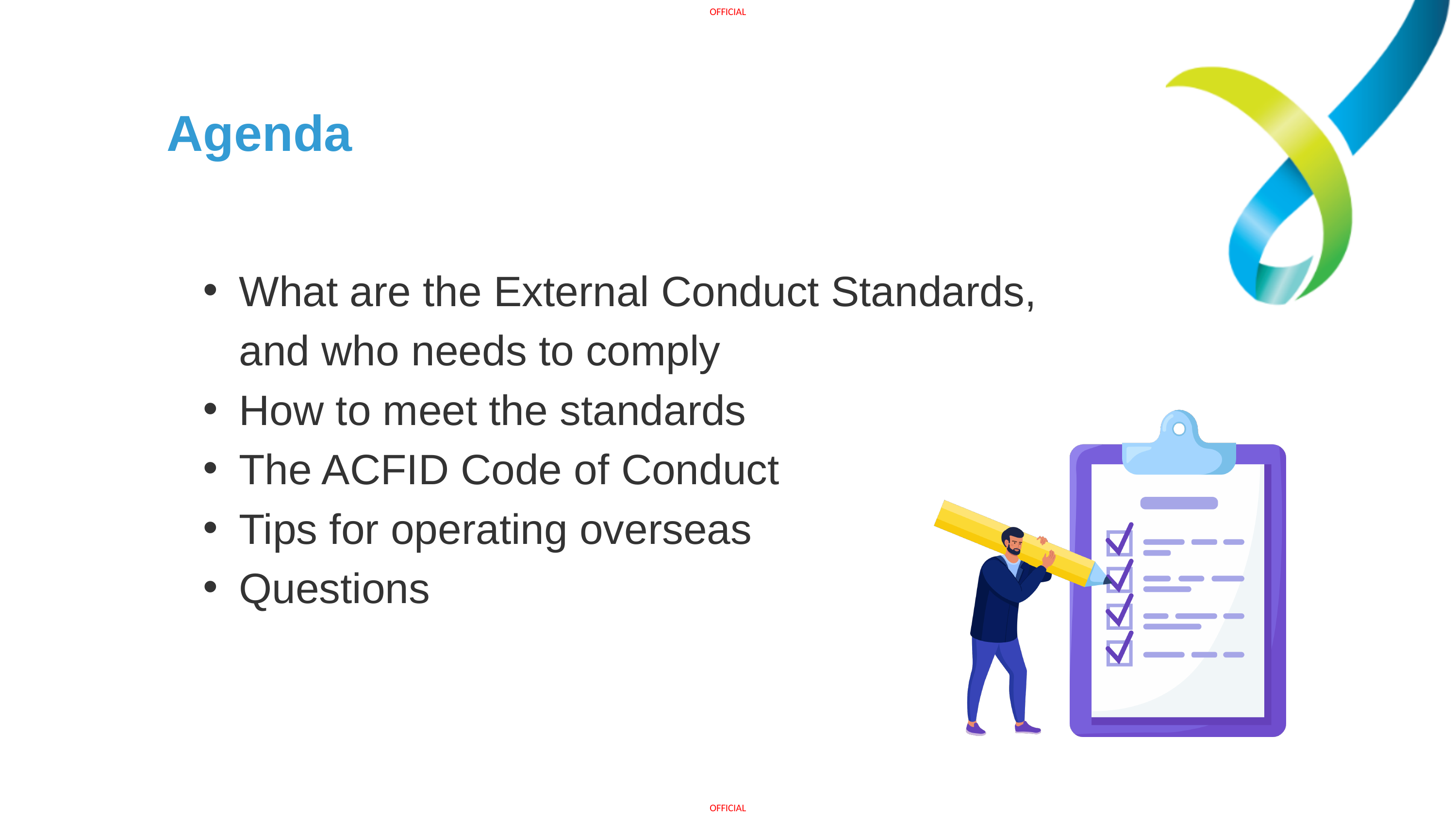

Agenda
What are the External Conduct Standards, and who needs to comply
How to meet the standards
The ACFID Code of Conduct
Tips for operating overseas
Questions